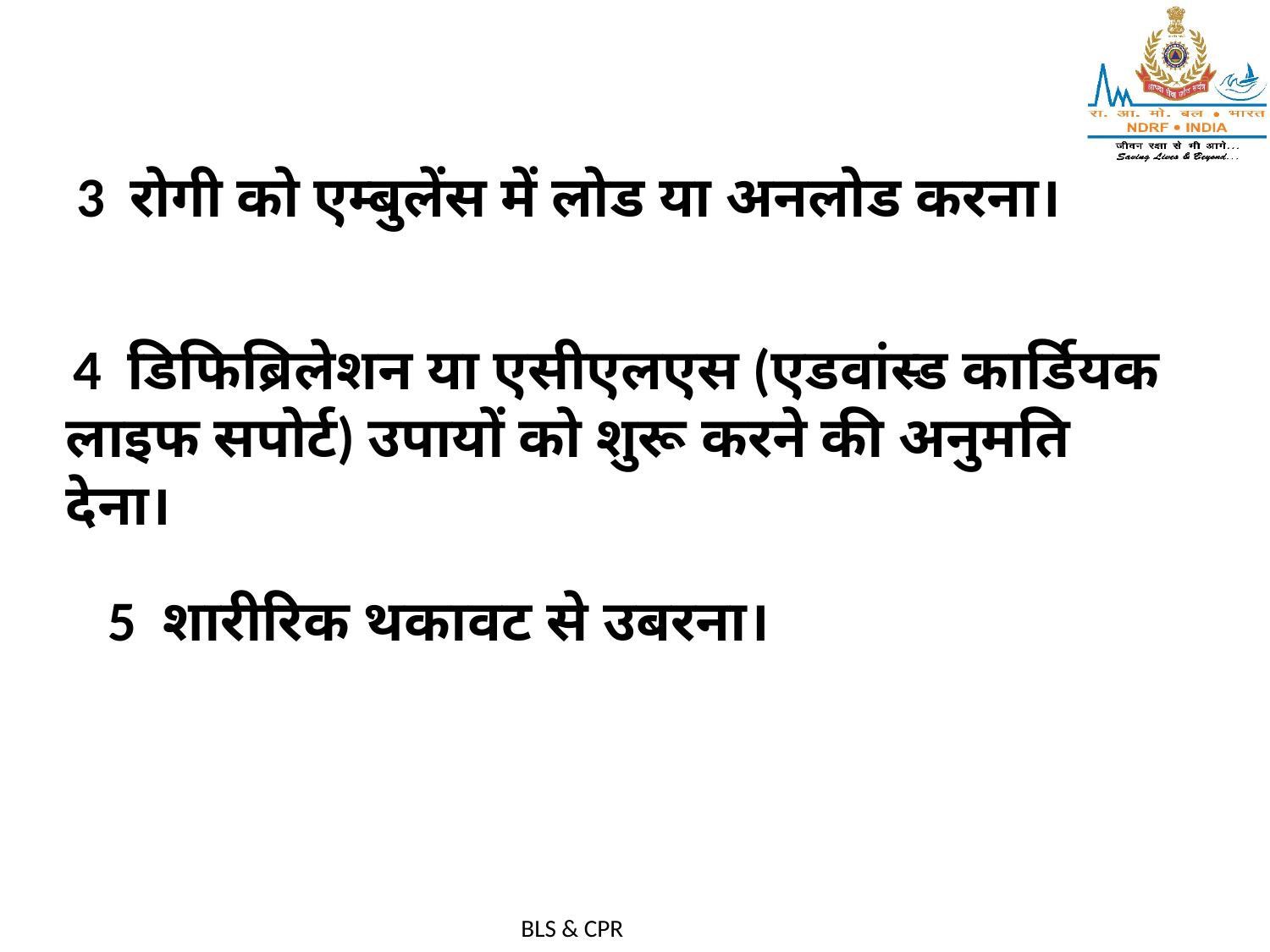

3  रोगी को एम्बुलेंस में लोड या अनलोड करना।

 4  डिफिब्रिलेशन या एसीएलएस (एडवांस्ड कार्डियक लाइफ सपोर्ट) उपायों को शुरू करने की अनुमति देना।
5  शारीरिक थकावट से उबरना।
BLS & CPR